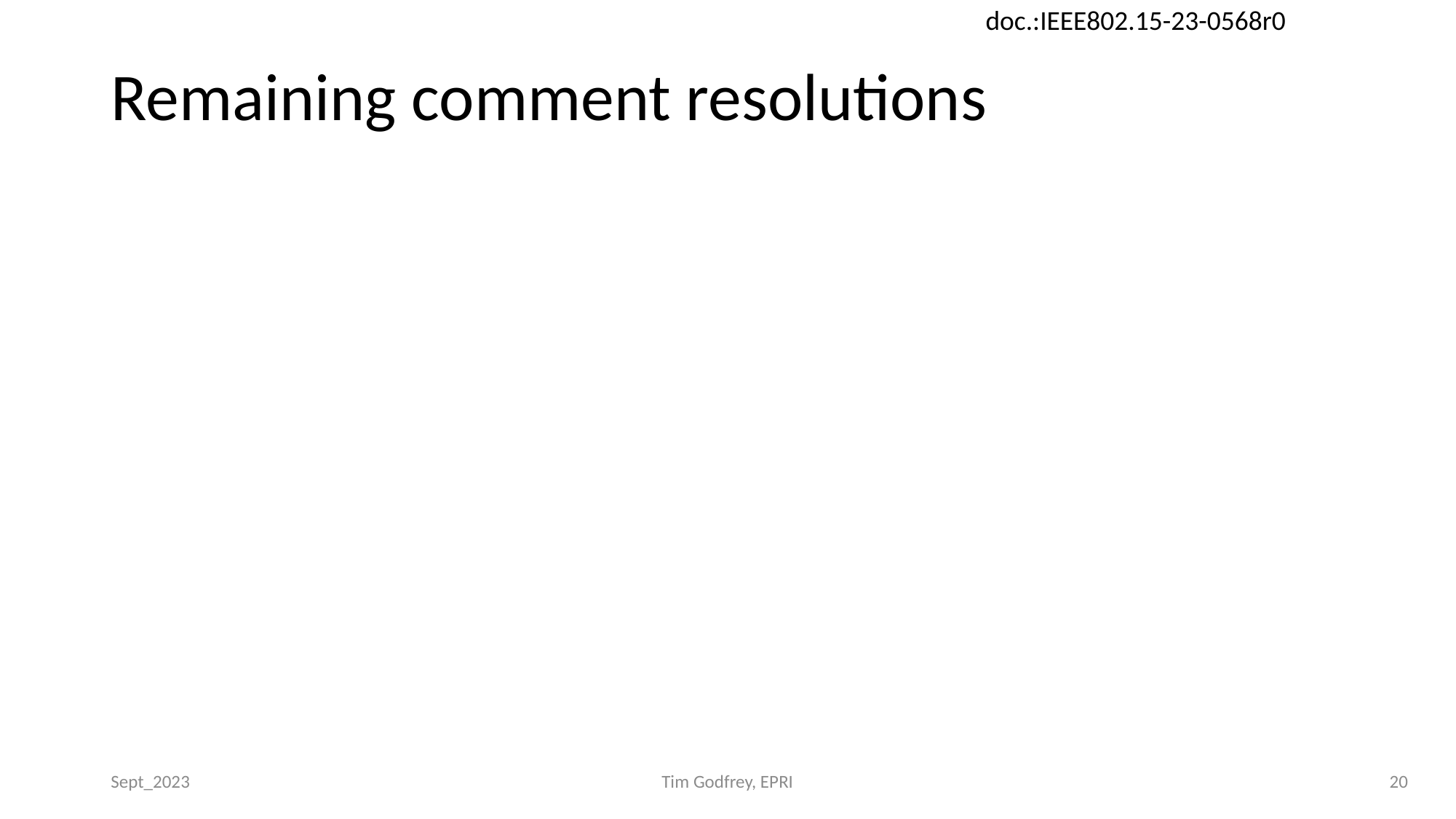

# Remaining comment resolutions

Sept_2023
Tim Godfrey, EPRI
20